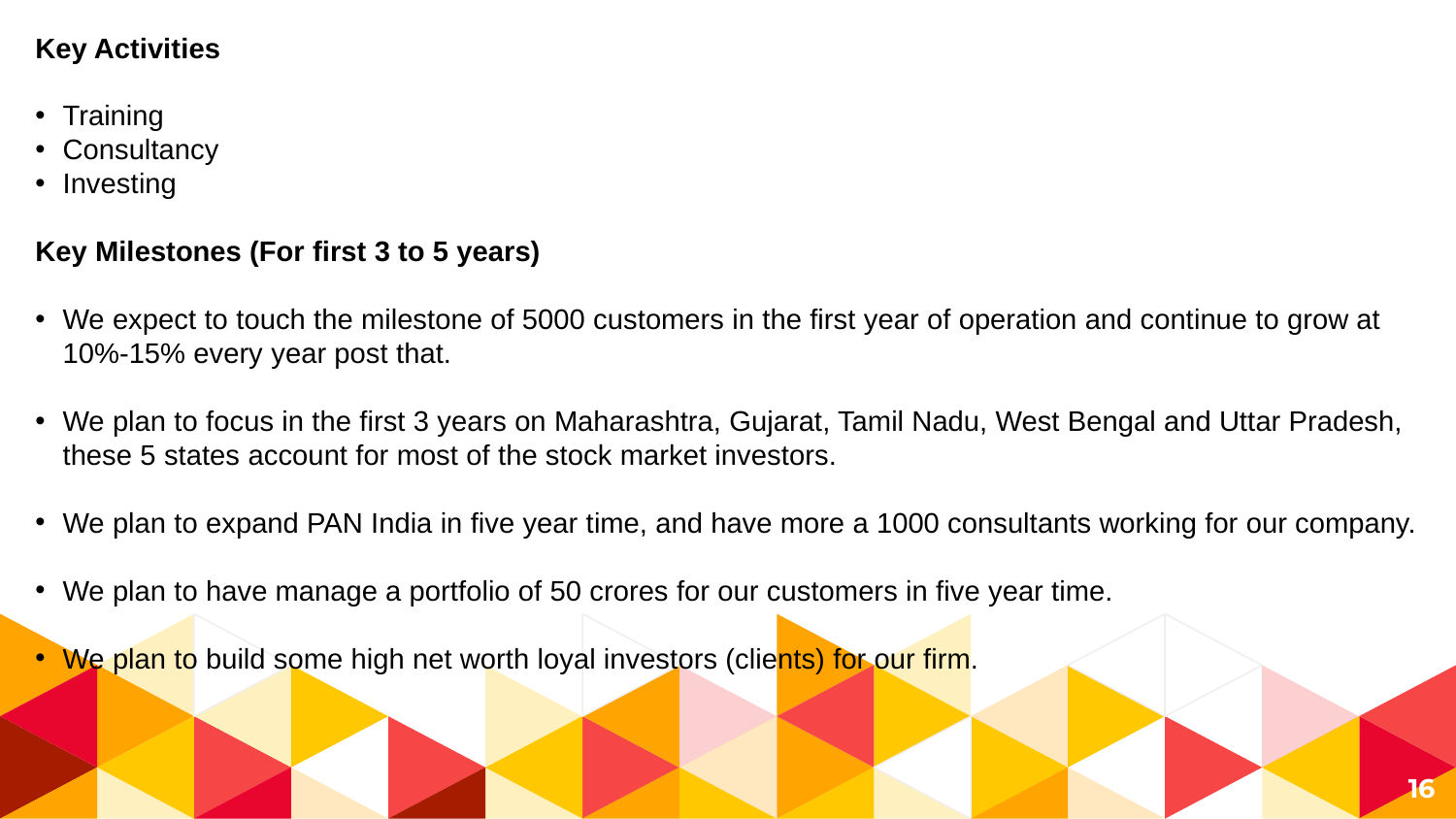

Key Activities

Training
Consultancy
Investing

Key Milestones (For first 3 to 5 years)

We expect to touch the milestone of 5000 customers in the first year of operation and continue to grow at 10%-15% every year post that.

We plan to focus in the first 3 years on Maharashtra, Gujarat, Tamil Nadu, West Bengal and Uttar Pradesh, these 5 states account for most of the stock market investors.

We plan to expand PAN India in five year time, and have more a 1000 consultants working for our company.

We plan to have manage a portfolio of 50 crores for our customers in five year time.

We plan to build some high net worth loyal investors (clients) for our firm.

16